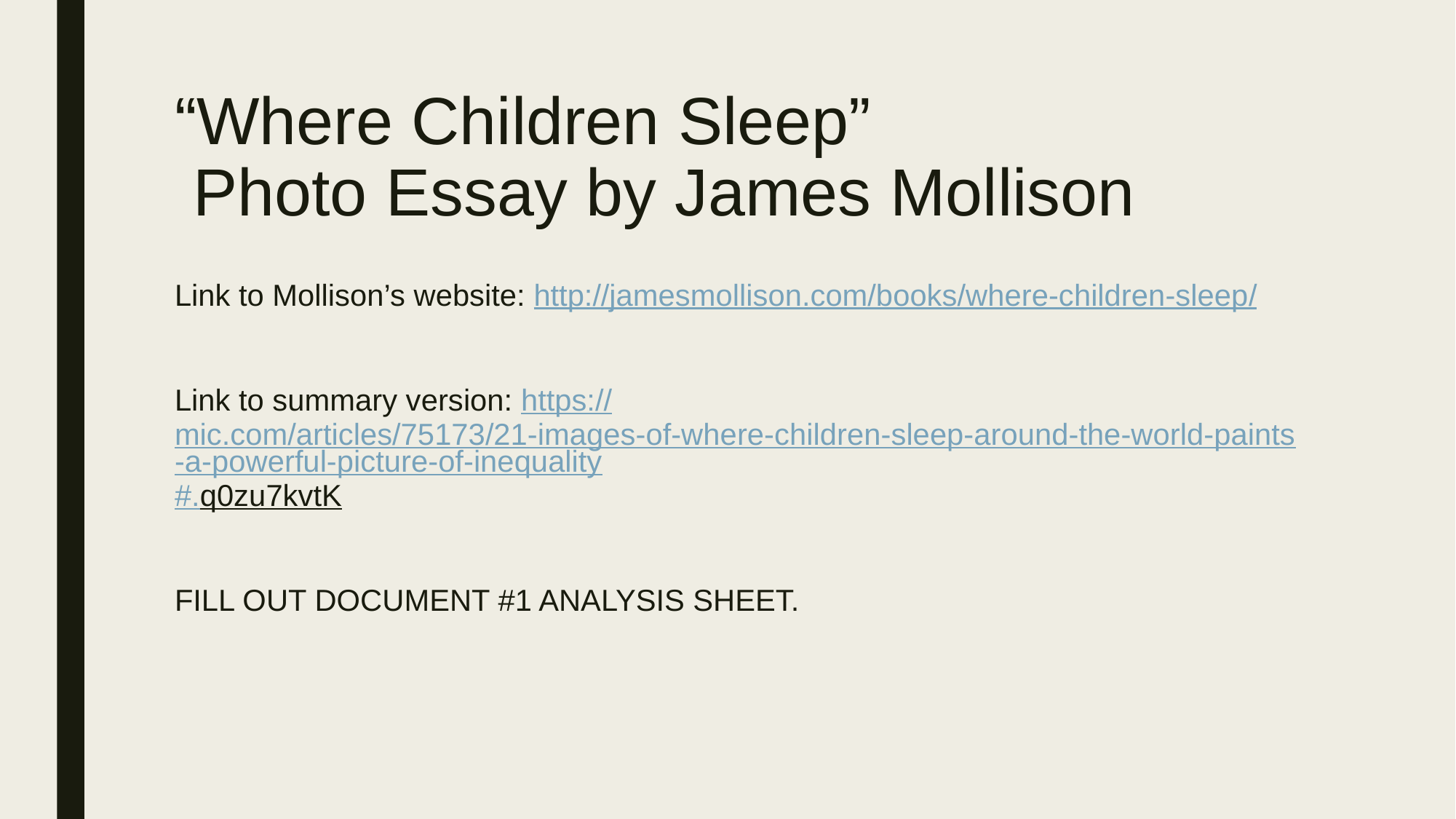

# “Where Children Sleep” Photo Essay by James Mollison
Link to Mollison’s website: http://jamesmollison.com/books/where-children-sleep/

Link to summary version: https://mic.com/articles/75173/21-images-of-where-children-sleep-around-the-world-paints-a-powerful-picture-of-inequality#.q0zu7kvtK

FILL OUT DOCUMENT #1 ANALYSIS SHEET.